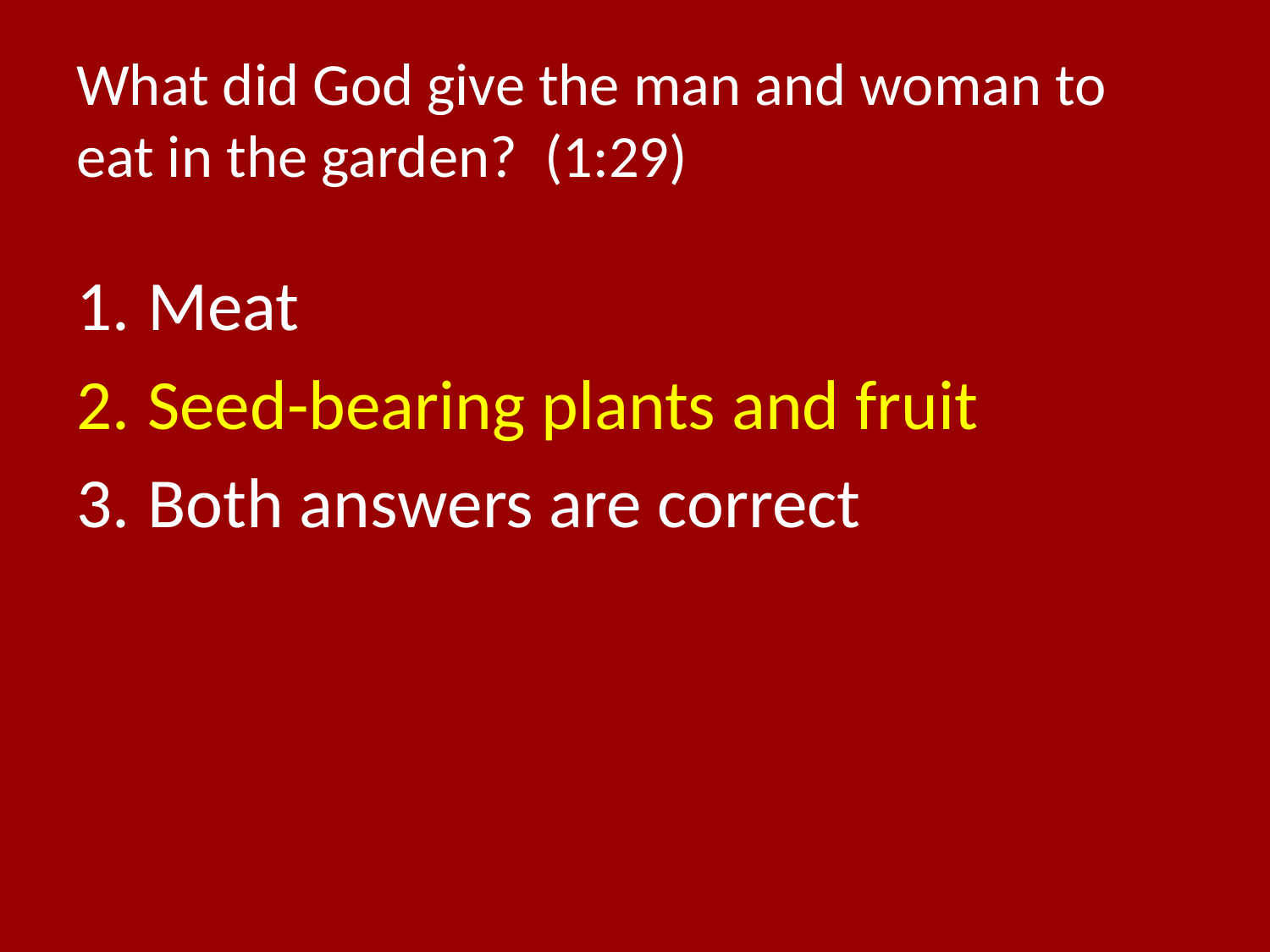

# What did God give the man and woman to eat in the garden?  (1:29)
Meat
Seed-bearing plants and fruit
Both answers are correct